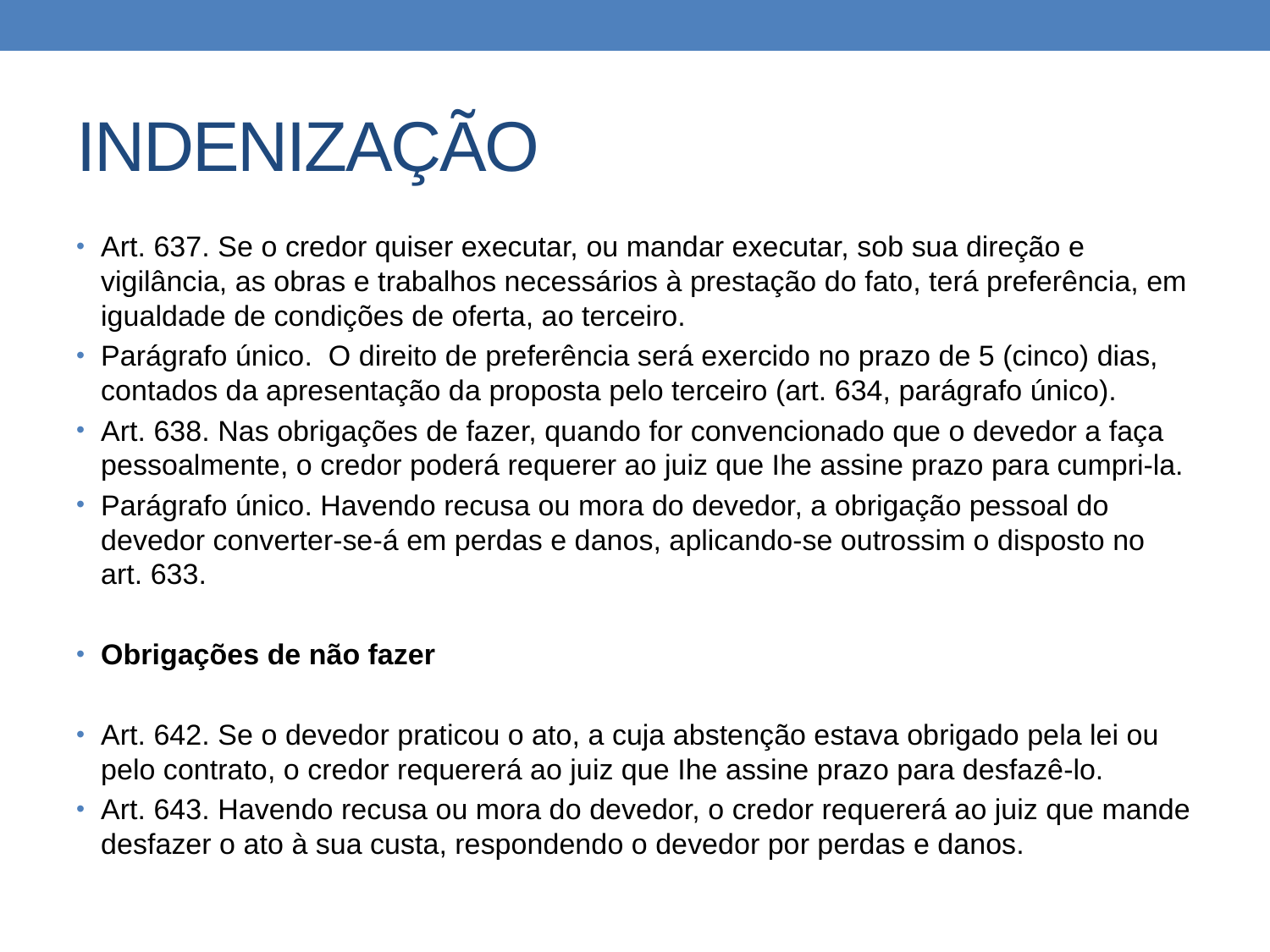

# INDENIZAÇÃO
Art. 637. Se o credor quiser executar, ou mandar executar, sob sua direção e vigilância, as obras e trabalhos necessários à prestação do fato, terá preferência, em igualdade de condições de oferta, ao terceiro.
Parágrafo único.  O direito de preferência será exercido no prazo de 5 (cinco) dias, contados da apresentação da proposta pelo terceiro (art. 634, parágrafo único).
Art. 638. Nas obrigações de fazer, quando for convencionado que o devedor a faça pessoalmente, o credor poderá requerer ao juiz que Ihe assine prazo para cumpri-la.
Parágrafo único. Havendo recusa ou mora do devedor, a obrigação pessoal do devedor converter-se-á em perdas e danos, aplicando-se outrossim o disposto no art. 633.

Obrigações de não fazer

Art. 642. Se o devedor praticou o ato, a cuja abstenção estava obrigado pela lei ou pelo contrato, o credor requererá ao juiz que Ihe assine prazo para desfazê-lo.
Art. 643. Havendo recusa ou mora do devedor, o credor requererá ao juiz que mande desfazer o ato à sua custa, respondendo o devedor por perdas e danos.